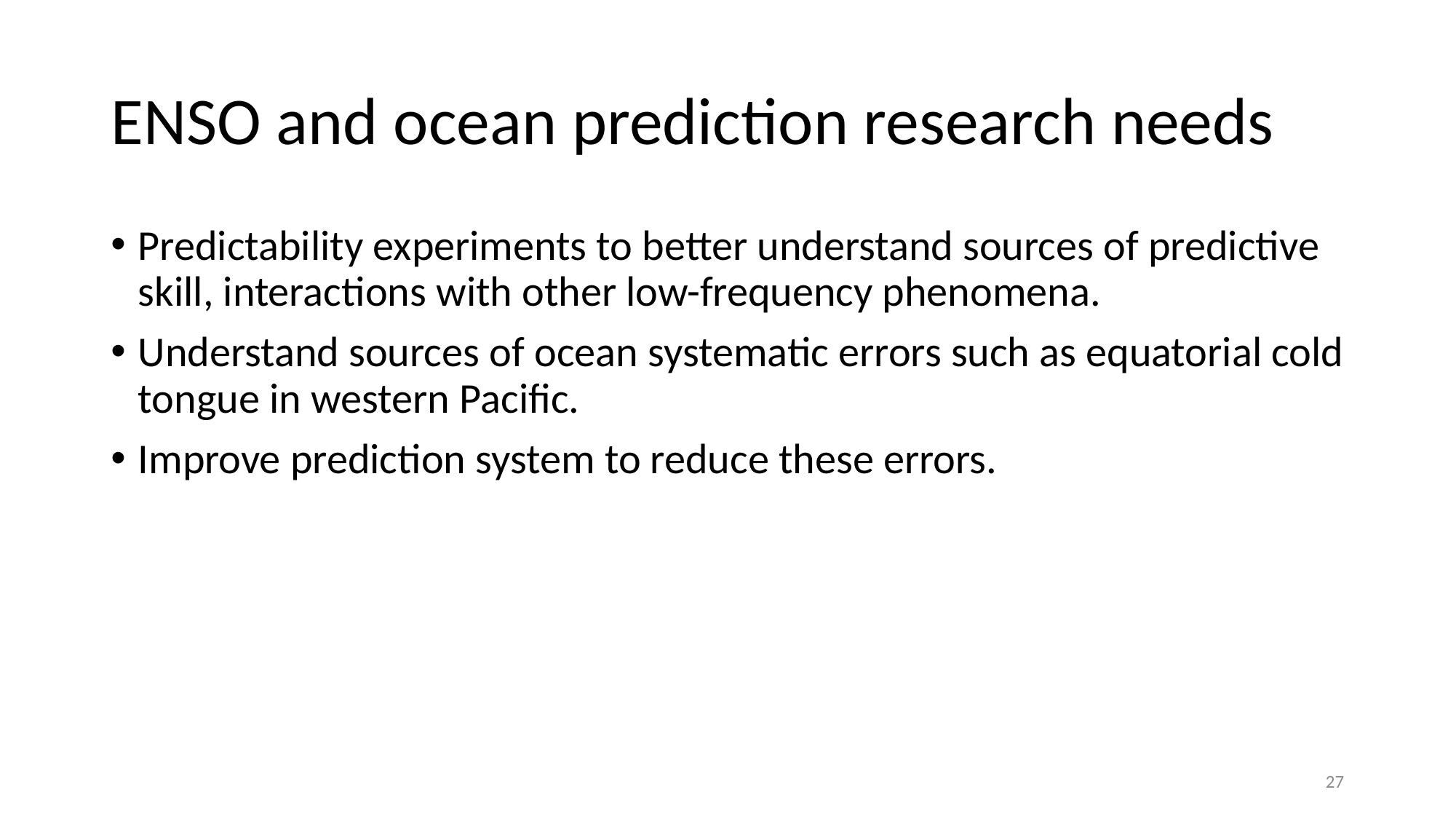

# ENSO and ocean prediction research needs
Predictability experiments to better understand sources of predictive skill, interactions with other low-frequency phenomena.
Understand sources of ocean systematic errors such as equatorial cold tongue in western Pacific.
Improve prediction system to reduce these errors.
27